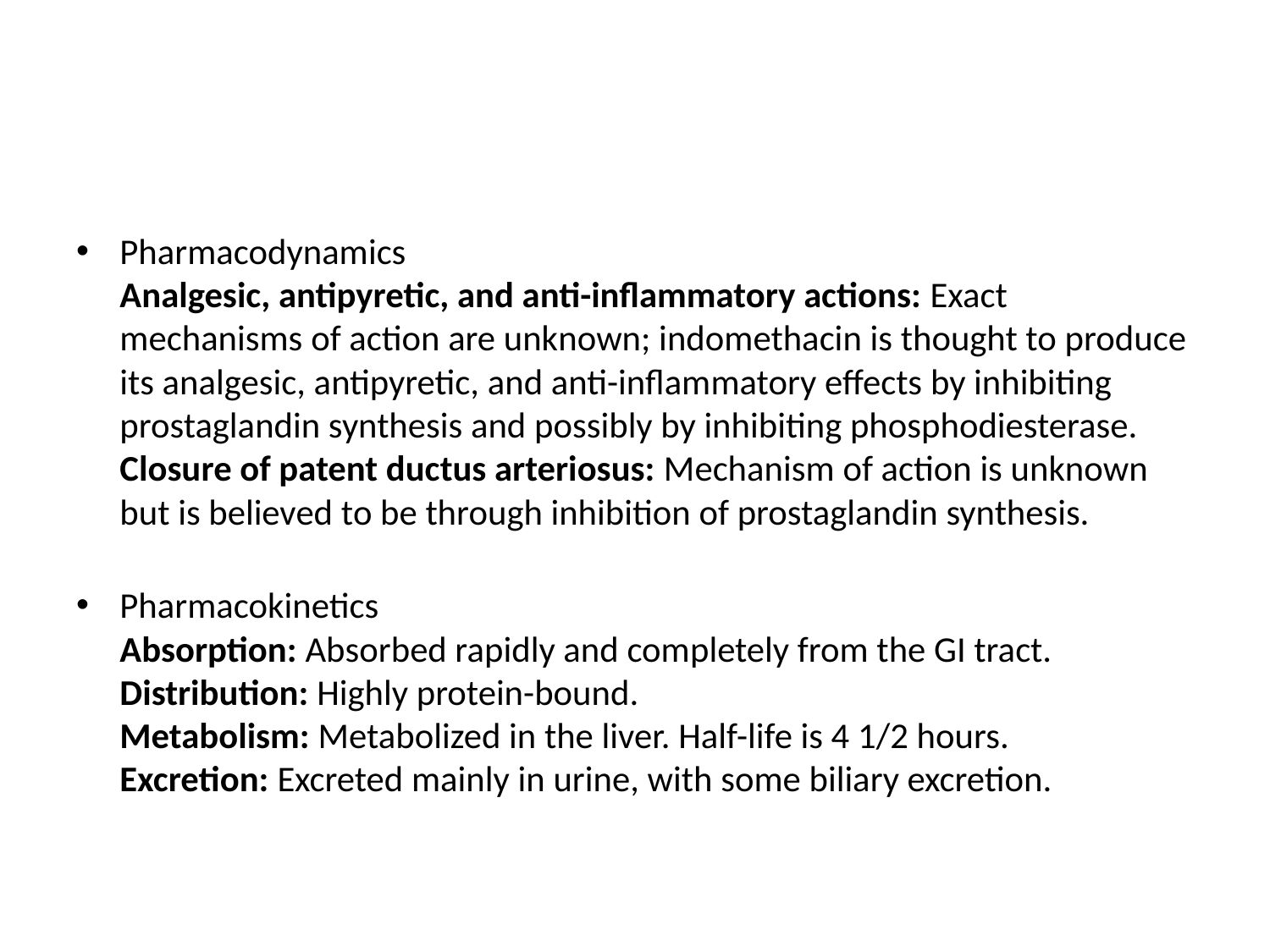

#
Pharmacodynamics
Analgesic, antipyretic, and anti-inflammatory actions: Exact mechanisms of action are unknown; indomethacin is thought to produce its analgesic, antipyretic, and anti-inflammatory effects by inhibiting prostaglandin synthesis and possibly by inhibiting phosphodiesterase.
Closure of patent ductus arteriosus: Mechanism of action is unknown but is believed to be through inhibition of prostaglandin synthesis.
Pharmacokinetics
Absorption: Absorbed rapidly and completely from the GI tract.
Distribution: Highly protein-bound.
Metabolism: Metabolized in the liver. Half-life is 4 1/2 hours.
Excretion: Excreted mainly in urine, with some biliary excretion.